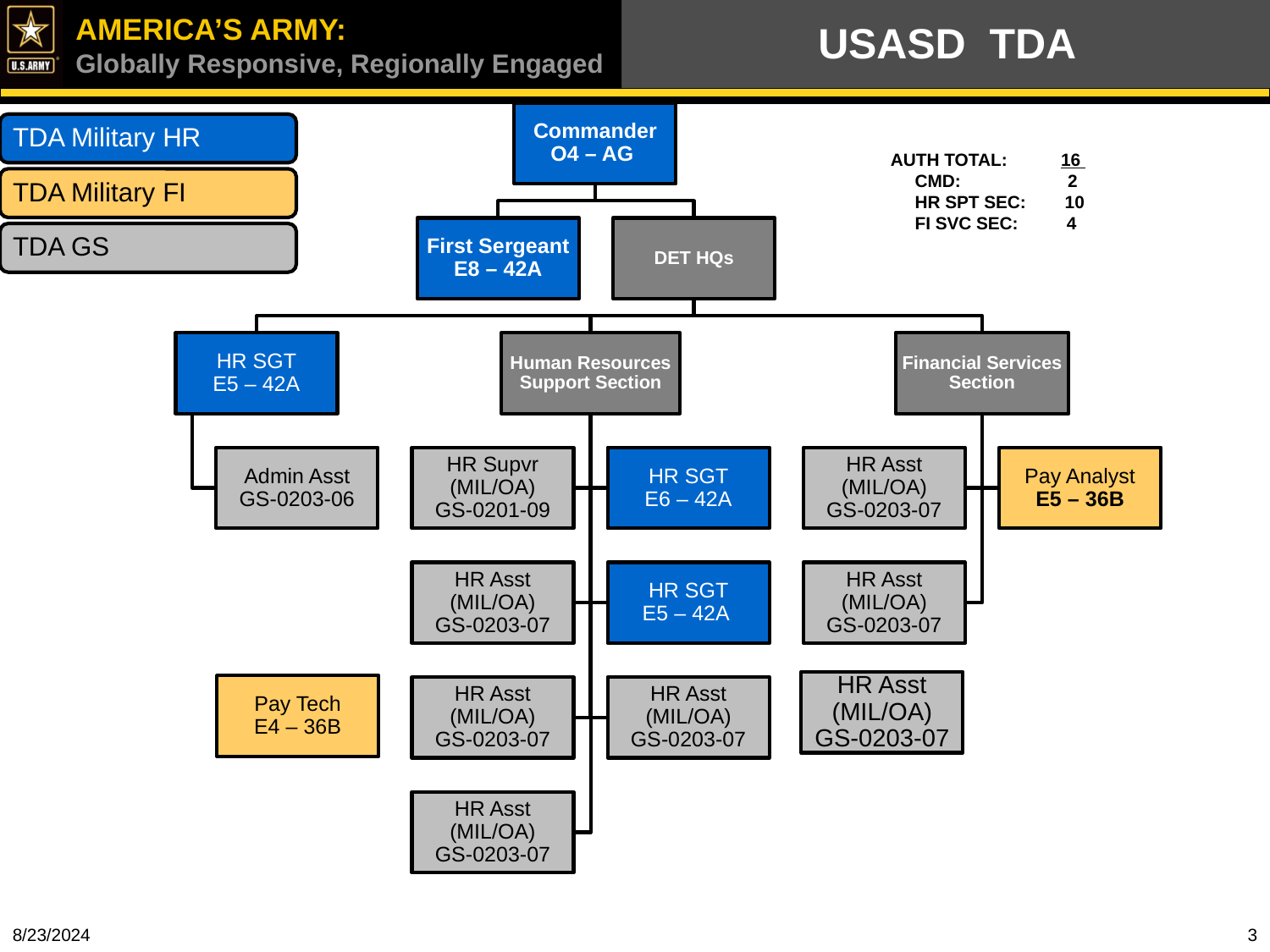

# USASD  TDA
Commander
O4 – AG
First Sergeant
E8 – 42A
DET HQs
HR SGT
E5 – 42A
Admin Asst
GS-0203-06
Human Resources Support Section
HR Supvr (MIL/OA)
GS-0201-09
HR SGT
E6 – 42A
HR Asst (MIL/OA)
GS-0203-07
HR SGT
E5 – 42A
HR Asst (MIL/OA)
GS-0203-07
HR Asst (MIL/OA)
GS-0203-07
HR Asst (MIL/OA)
GS-0203-07
Financial Services Section
HR Asst (MIL/OA)
GS-0203-07
Pay Analyst
E5 – 36B
HR Asst (MIL/OA)
GS-0203-07
Pay Tech
E4 – 36B
HR Asst (MIL/OA)
GS-0203-07
TDA Military HR
TDA Military FI
TDA GS
AUTH TOTAL:           16
     CMD:                      2
     HR SPT SEC:        10
     FI SVC SEC:          4

8/23/2024
3